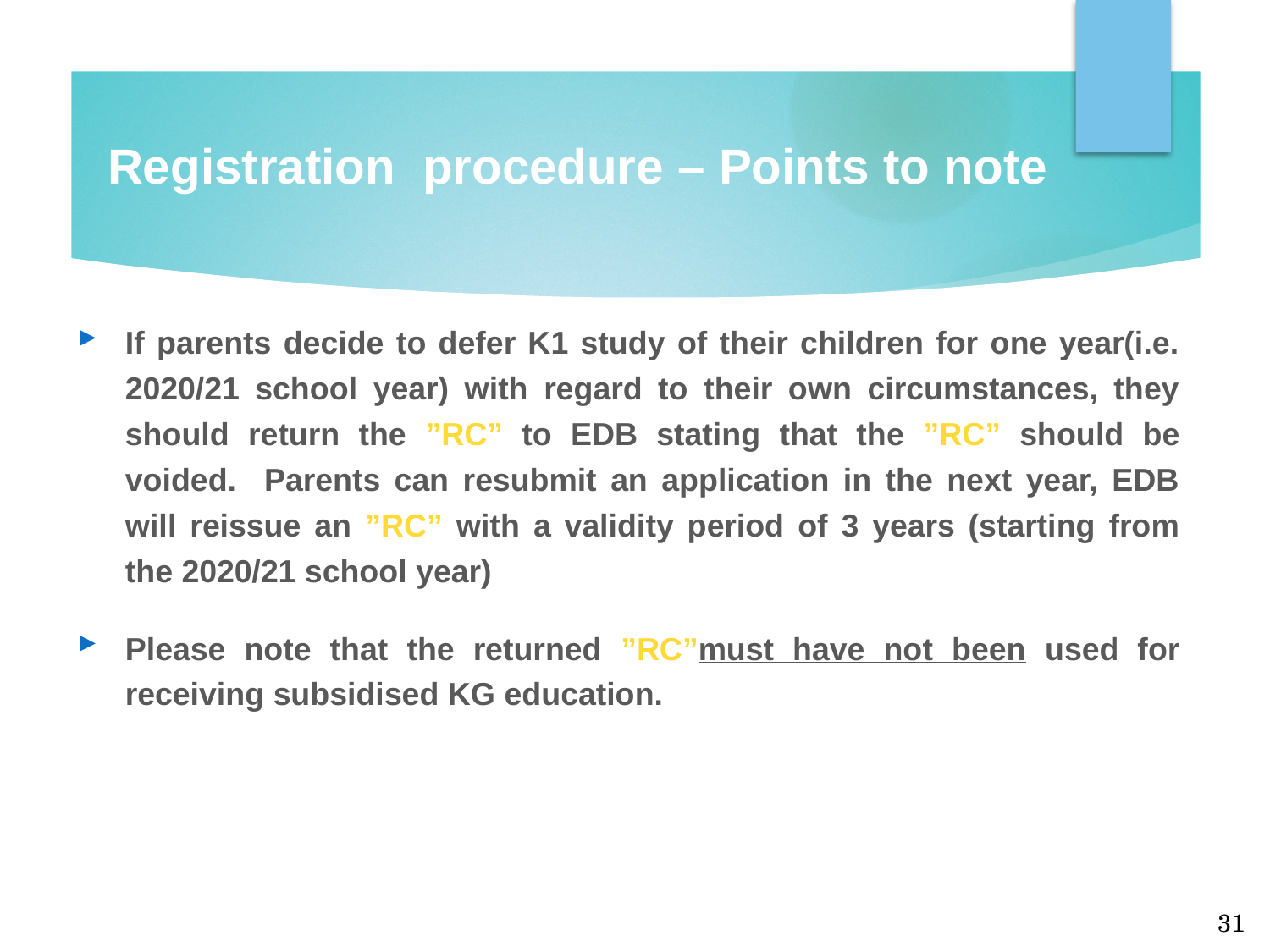

# Registration  procedure – Points to note

If parents decide to defer K1 study of their children for one year(i.e. 2020/21 school year) with regard to their own circumstances, they should return the ”RC” to EDB stating that the ”RC” should be voided.  Parents can resubmit an application in the next year, EDB will reissue an ”RC” with a validity period of 3 years (starting from the 2020/21 school year)
Please note that the returned ”RC”must have not been used for receiving subsidised KG education.
31